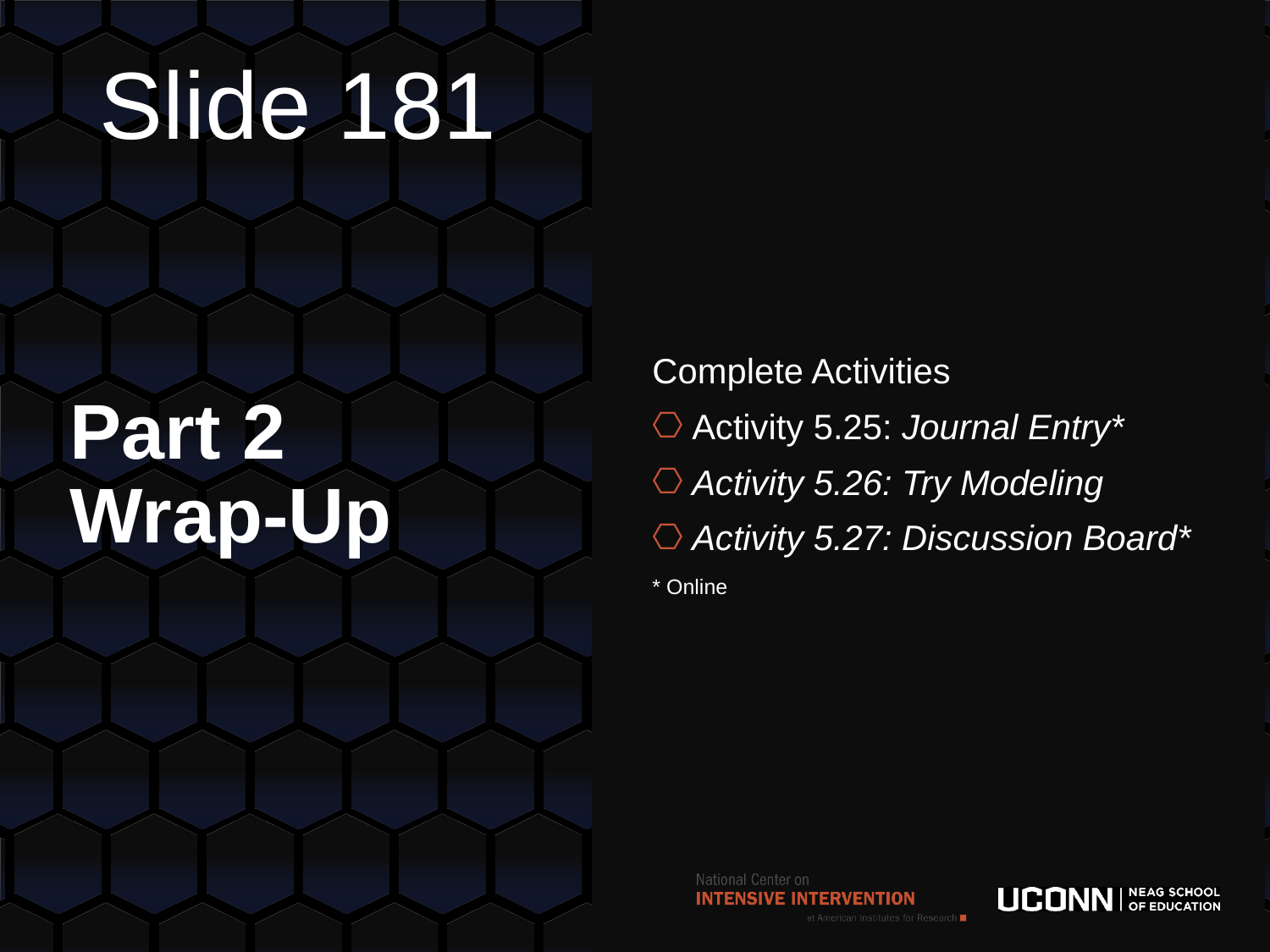

# Slide 181
Complete Activities
Activity 5.25: Journal Entry*
Activity 5.26: Try Modeling
Activity 5.27: Discussion Board*
* Online
Part 2 Wrap-Up